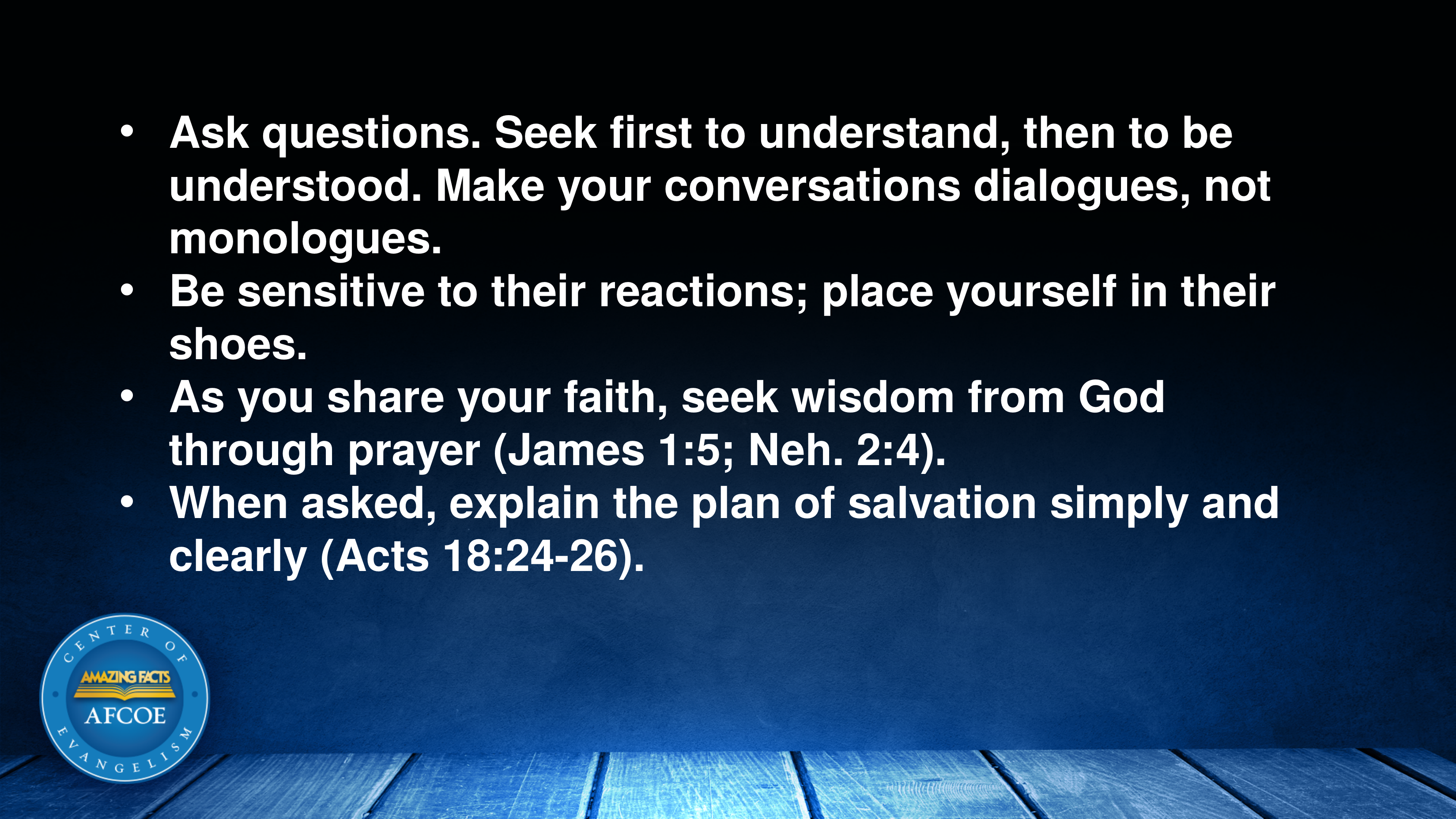

Ask questions. Seek first to understand, then to be understood. Make your conversations dialogues, not monologues.
Be sensitive to their reactions; place yourself in their shoes.
As you share your faith, seek wisdom from God through prayer (James 1:5; Neh. 2:4).
When asked, explain the plan of salvation simply and clearly (Acts 18:24-26).